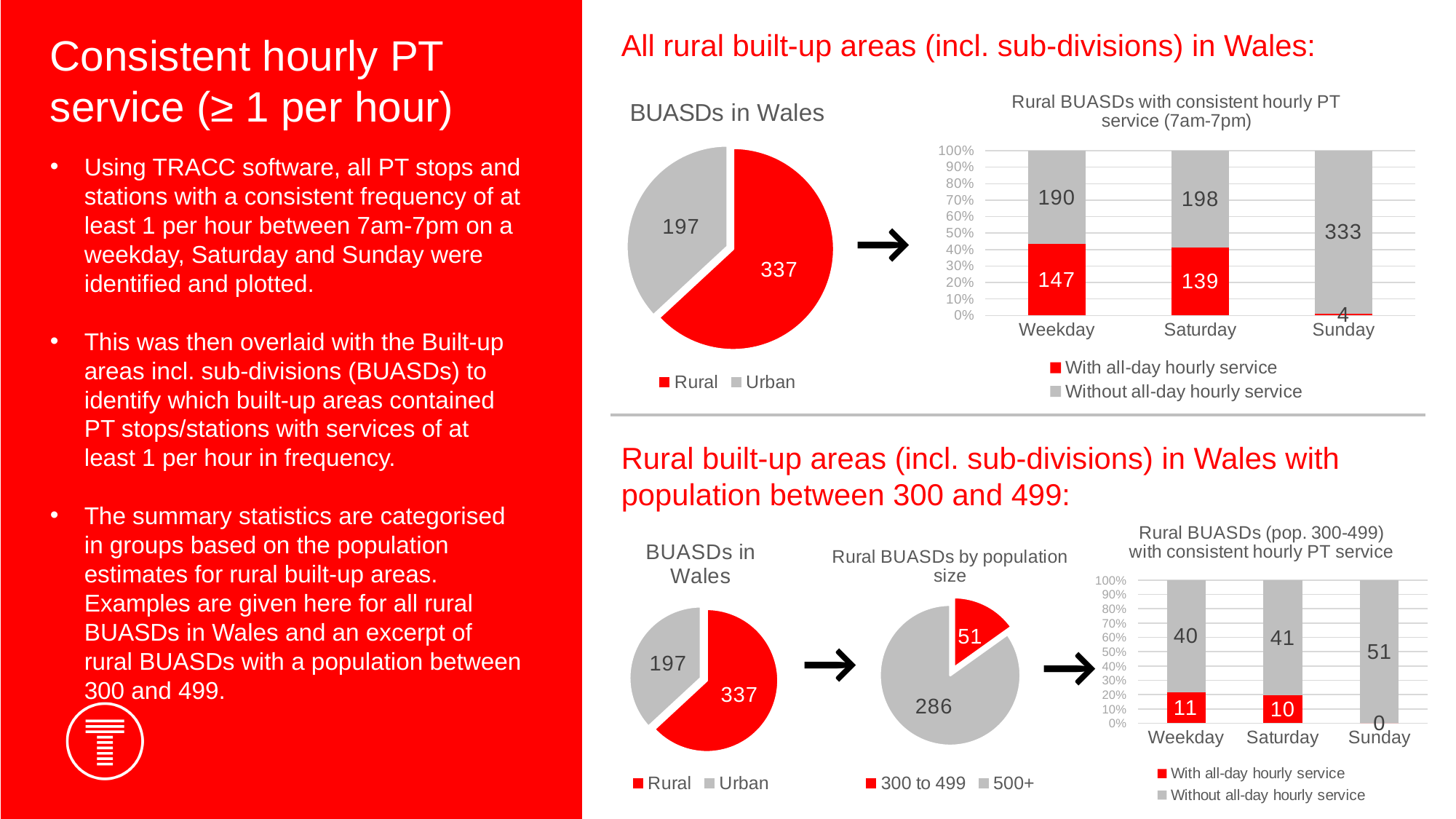

All rural built-up areas (incl. sub-divisions) in Wales:
Consistent hourly PT service (≥ 1 per hour)

### Chart: Rural BUASDs with consistent hourly PT service (7am-7pm)

| Category | With all-day hourly service | Without all-day hourly service |
|---|---|---|
| Weekday | 147.0 | 190.0 |
| Saturday | 139.0 | 198.0 |
| Sunday | 4.0 | 333.0 |

### Chart: BUASDs in Wales

| Category | Column1 |
|---|---|
| Rural | 337.0 |
| Urban | 197.0 |
Using TRACC software, all PT stops and stations with a consistent frequency of at least 1 per hour between 7am-7pm on a weekday, Saturday and Sunday were identified and plotted.

This was then overlaid with the Built-up areas incl. sub-divisions (BUASDs) to identify which built-up areas contained PT stops/stations with services of at least 1 per hour in frequency.

The summary statistics are categorised in groups based on the population estimates for rural built-up areas. Examples are given here for all rural BUASDs in Wales and an excerpt of rural BUASDs with a population between 300 and 499.
→
Rural built-up areas (incl. sub-divisions) in Wales with population between 300 and 499:

### Chart: Rural BUASDs (pop. 300-499) with consistent hourly PT service

| Category | With all-day hourly service | Without all-day hourly service |
|---|---|---|
| Weekday | 11.0 | 40.0 |
| Saturday | 10.0 | 41.0 |
| Sunday | 0.0 | 51.0 |

### Chart: BUASDs in Wales

| Category | Column1 |
|---|---|
| Rural | 337.0 |
| Urban | 197.0 |

### Chart: Rural BUASDs by population size

| Category | Column1 |
|---|---|
| 300 to 499 | 51.0 |
| 500+ | 286.0 |
→
→